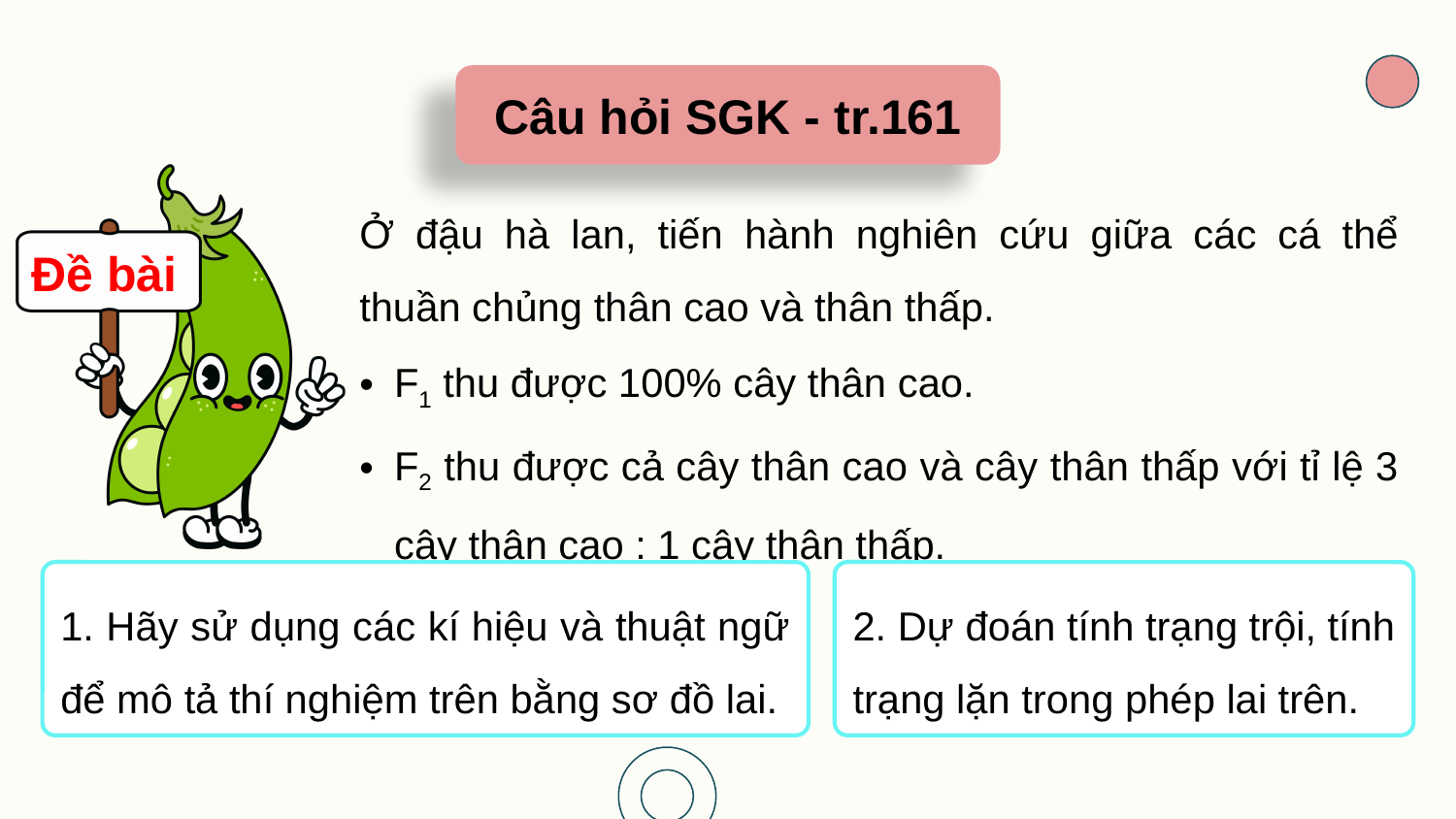

Câu hỏi SGK - tr.161

Đề bài
Ở đậu hà lan, tiến hành nghiên cứu giữa các cá thể thuần chủng thân cao và thân thấp.
F1 thu được 100% cây thân cao.
F2 thu được cả cây thân cao và cây thân thấp với tỉ lệ 3 cây thân cao : 1 cây thân thấp.
1. Hãy sử dụng các kí hiệu và thuật ngữ để mô tả thí nghiệm trên bằng sơ đồ lai.
2. Dự đoán tính trạng trội, tính trạng lặn trong phép lai trên.